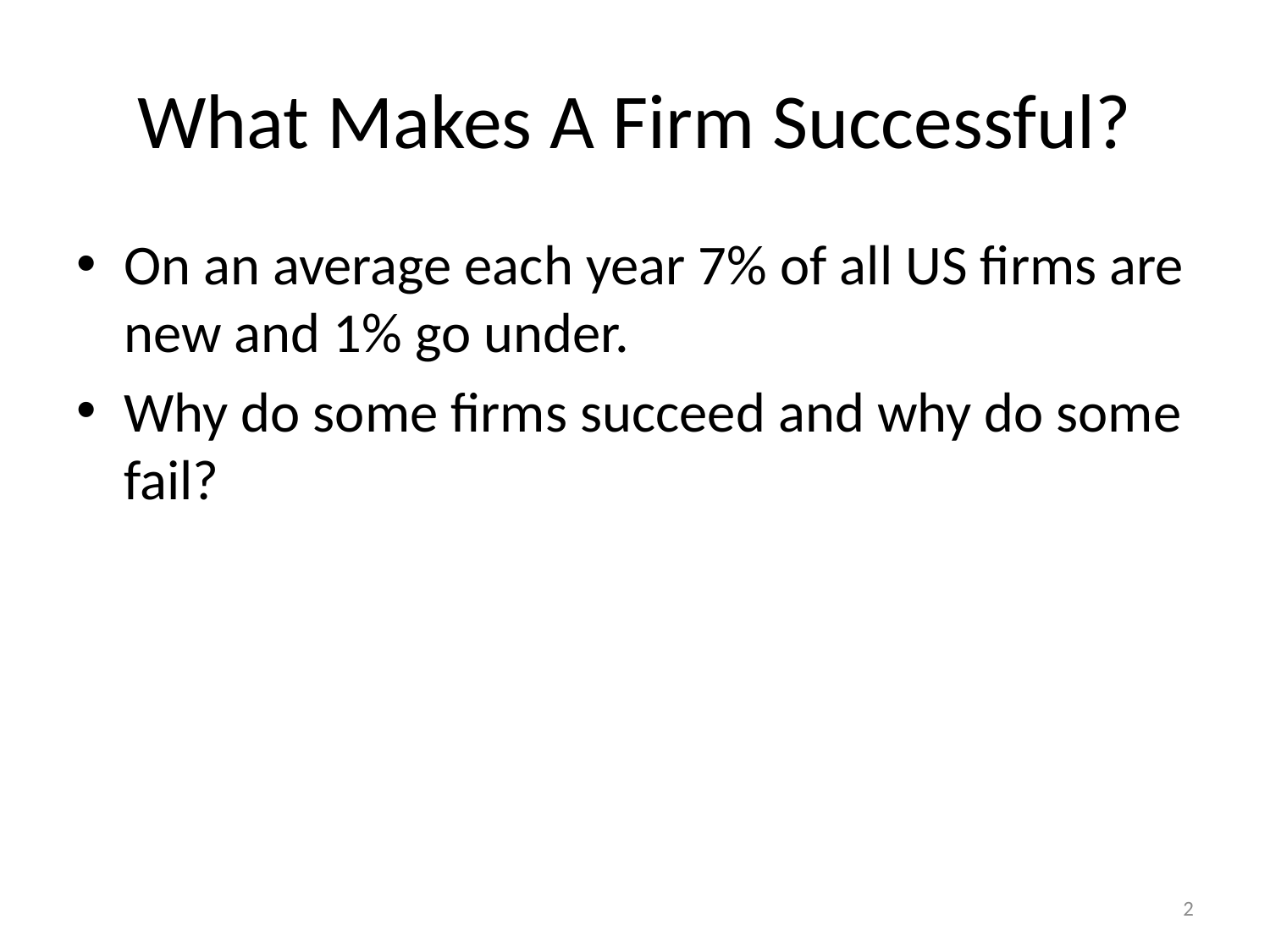

# What Makes A Firm Successful?
On an average each year 7% of all US firms are new and 1% go under.
Why do some firms succeed and why do some fail?

2